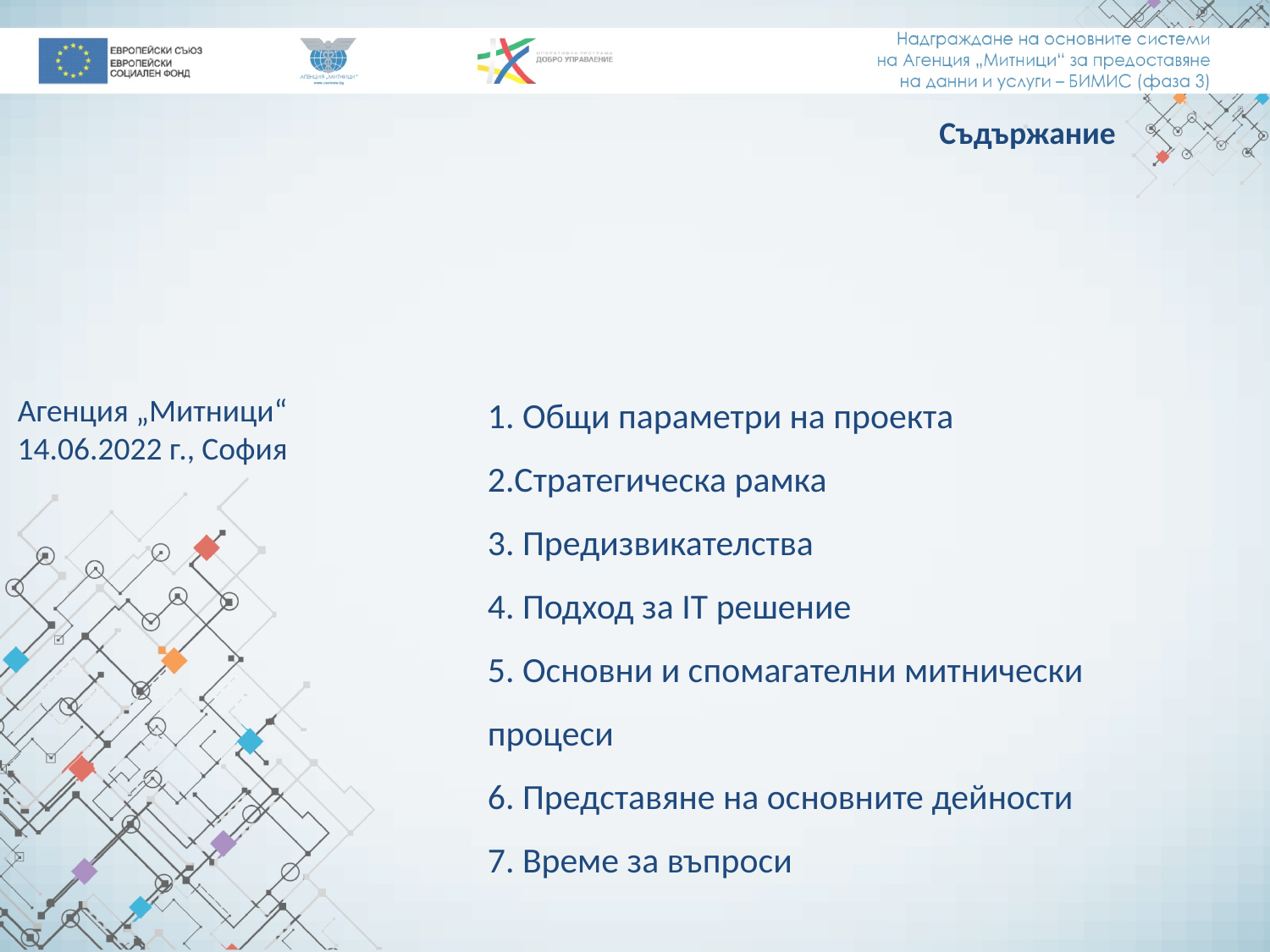

Съдържание
1. Общи параметри на проекта
2.Стратегическа рамка
3. Предизвикателства
4. Подход за IT решение
5. Основни и спомагателни митнически процеси
6. Представяне на основните дейности
7. Време за въпроси
Агенция „Митници“
14.06.2022 г., София